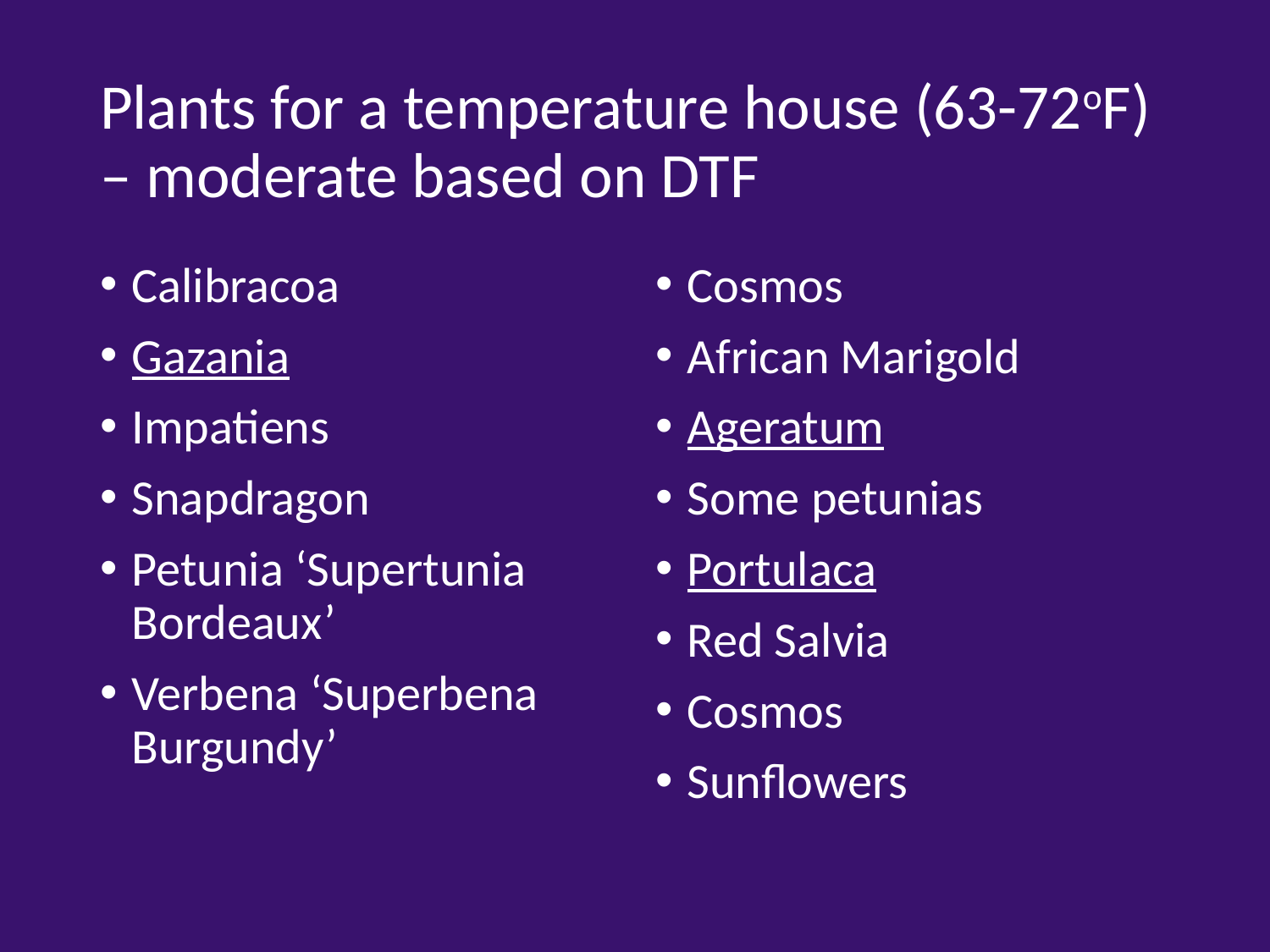

# Plants for a temperature house (63-72oF) – moderate based on DTF
Calibracoa
Gazania
Impatiens
Snapdragon
Petunia ‘Supertunia Bordeaux’
Verbena ‘Superbena Burgundy’
Cosmos
African Marigold
Ageratum
Some petunias
Portulaca
Red Salvia
Cosmos
Sunflowers